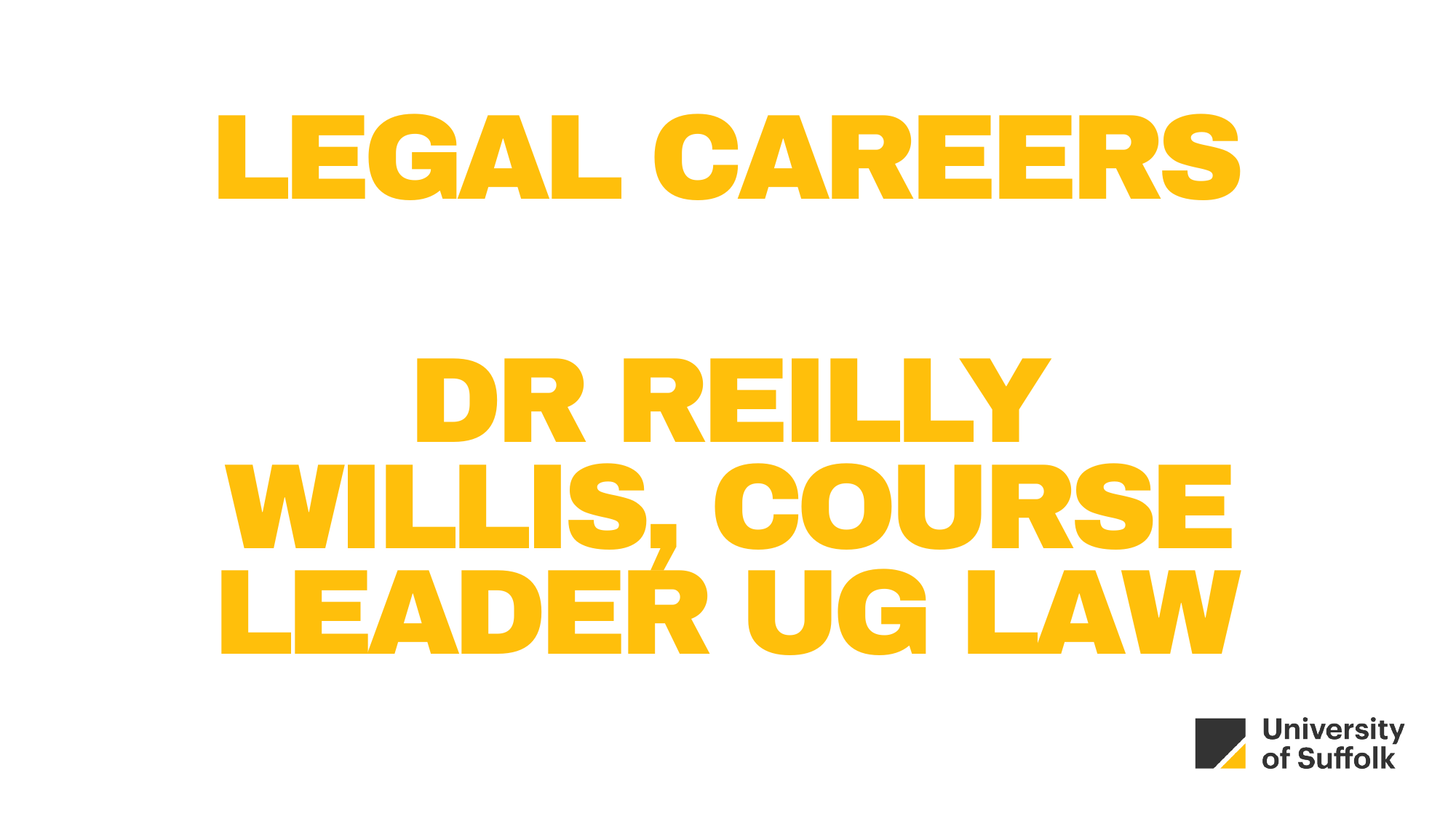

Legal careers

Dr reilly willis, course leader ug law